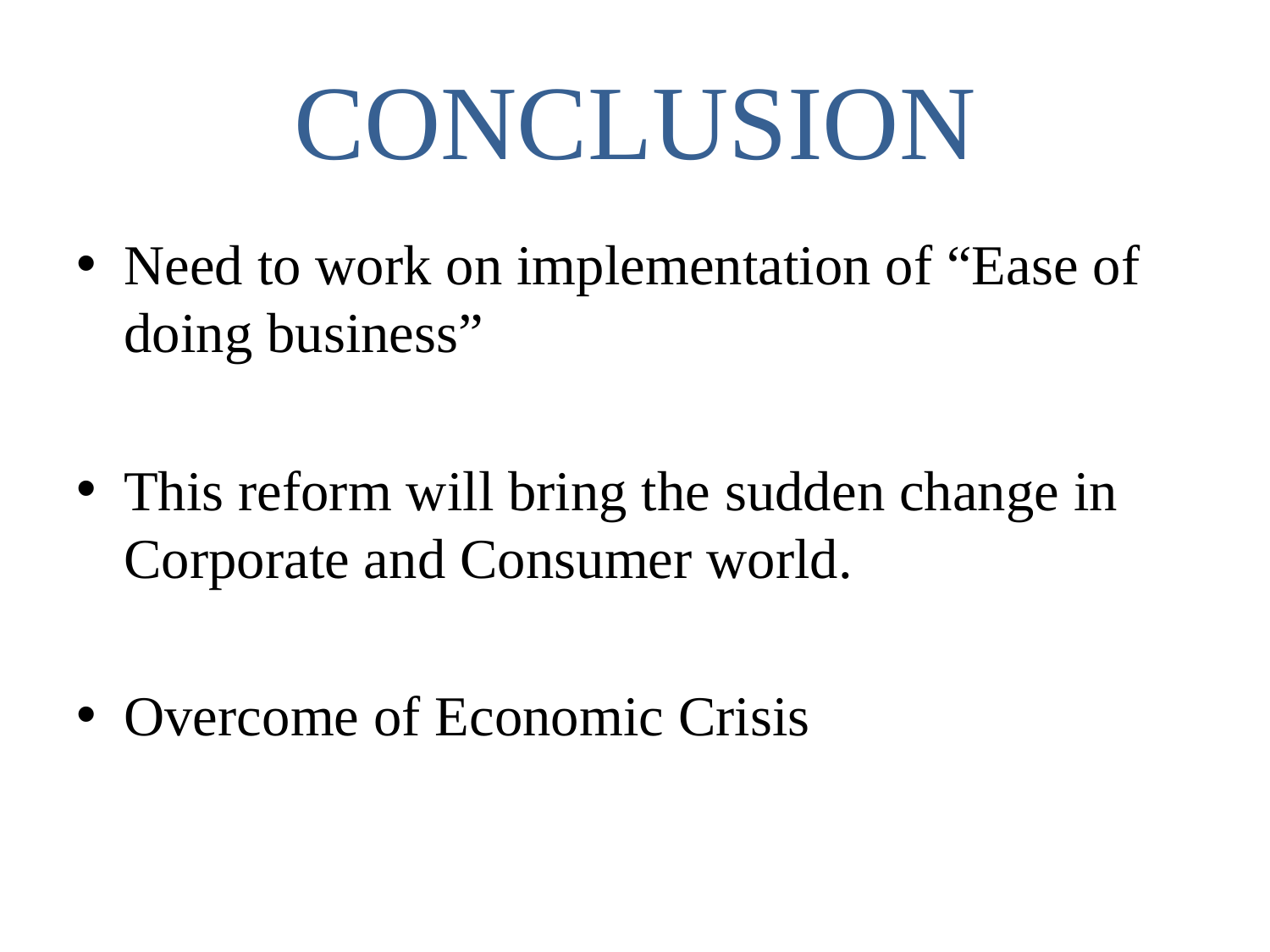

# CONCLUSION
Need to work on implementation of “Ease of doing business”

This reform will bring the sudden change in Corporate and Consumer world.

Overcome of Economic Crisis